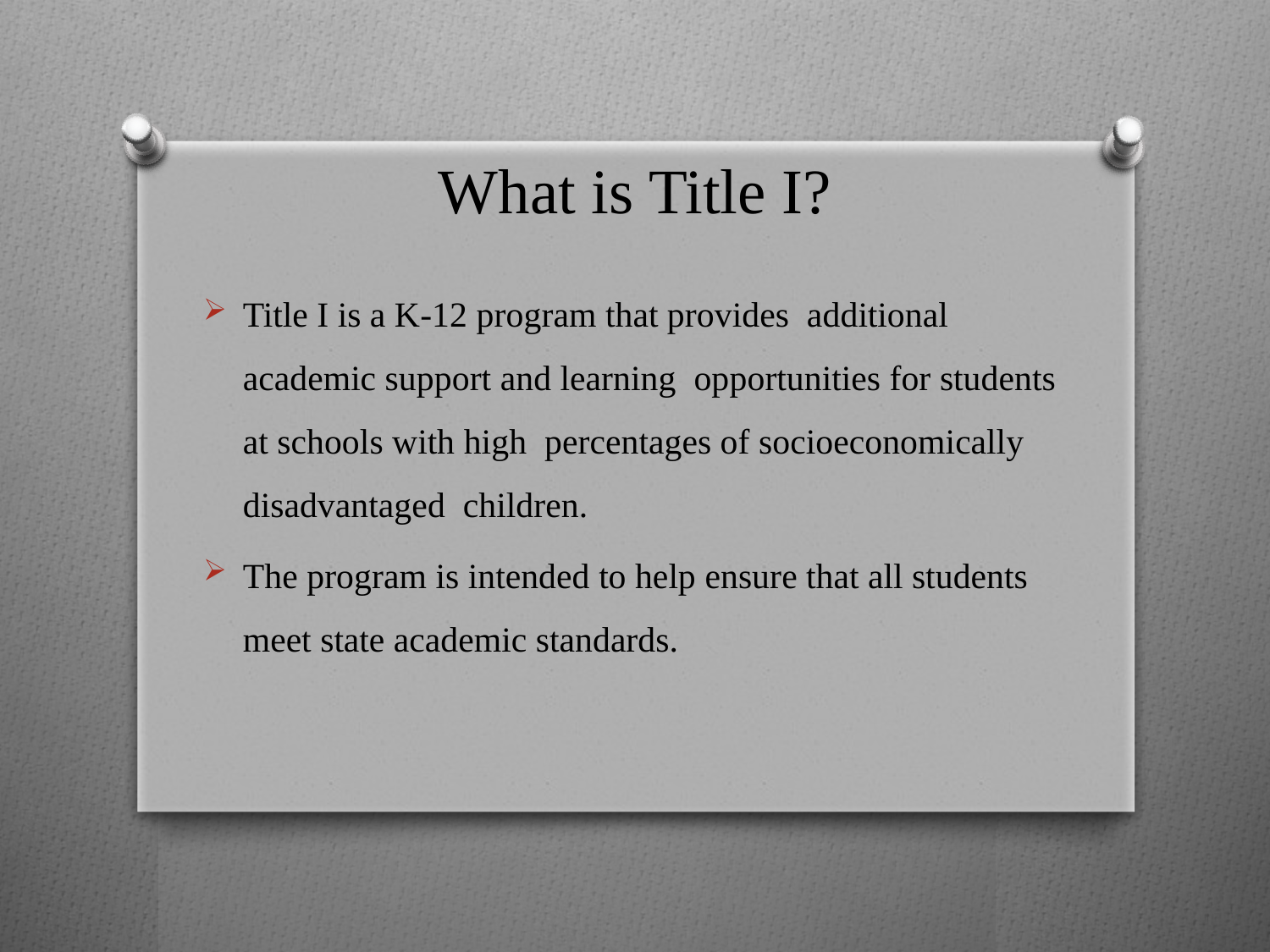

# What is Title I?
Title I is a K-12 program that provides  additional academic support and learning  opportunities for students at schools with high  percentages of socioeconomically disadvantaged  children.
The program is intended to help ensure that all students meet state academic standards.